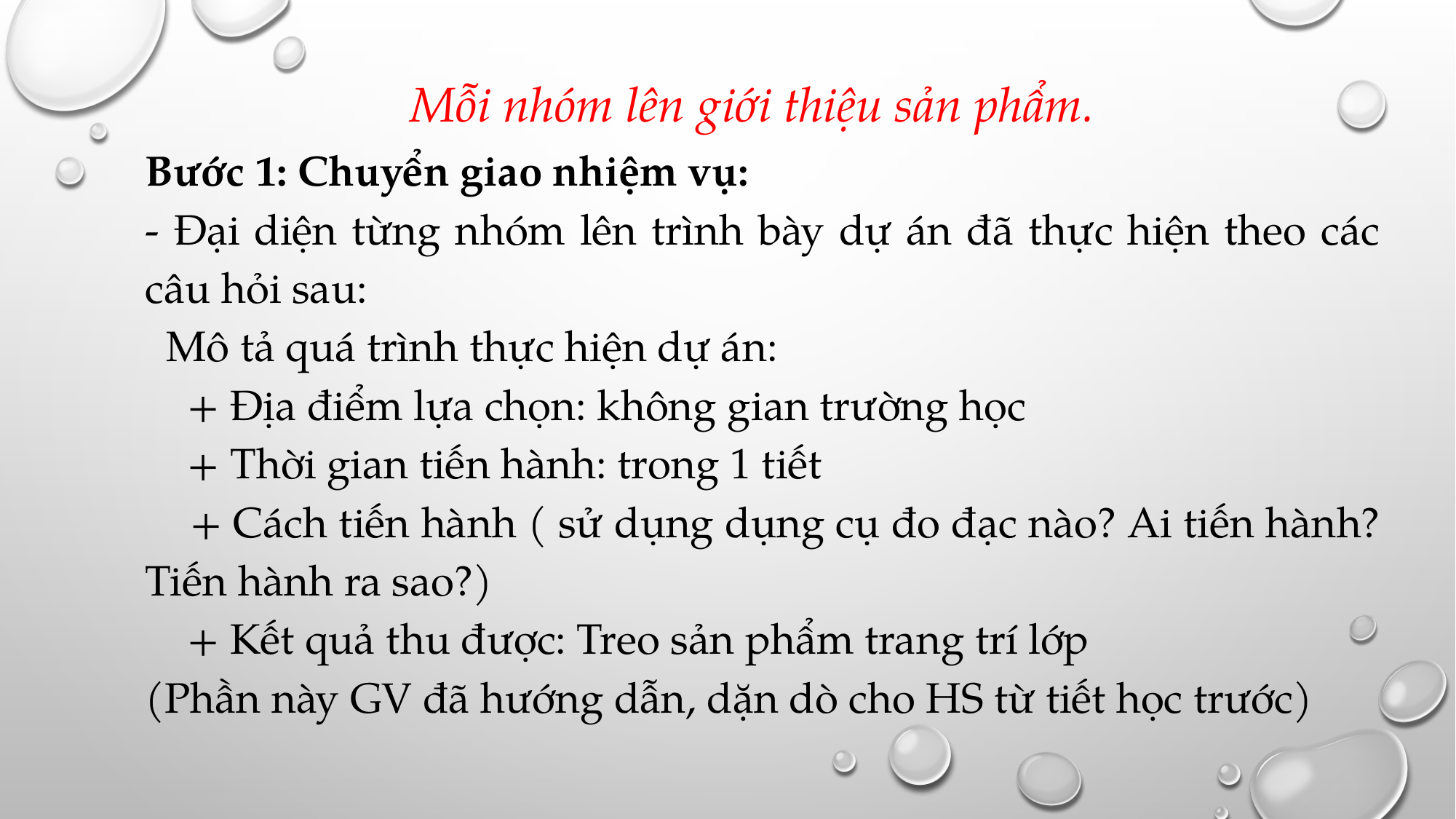

Mỗi nhóm lên giới thiệu sản phẩm.
Bước 1: Chuyển giao nhiệm vụ:
- Đại diện từng nhóm lên trình bày dự án đã thực hiện theo các câu hỏi sau:
  Mô tả quá trình thực hiện dự án:
    + Địa điểm lựa chọn: không gian trường học
    + Thời gian tiến hành: trong 1 tiết
    + Cách tiến hành ( sử dụng dụng cụ đo đạc nào? Ai tiến hành? Tiến hành ra sao?)
    + Kết quả thu được: Treo sản phẩm trang trí lớp
(Phần này GV đã hướng dẫn, dặn dò cho HS từ tiết học trước)